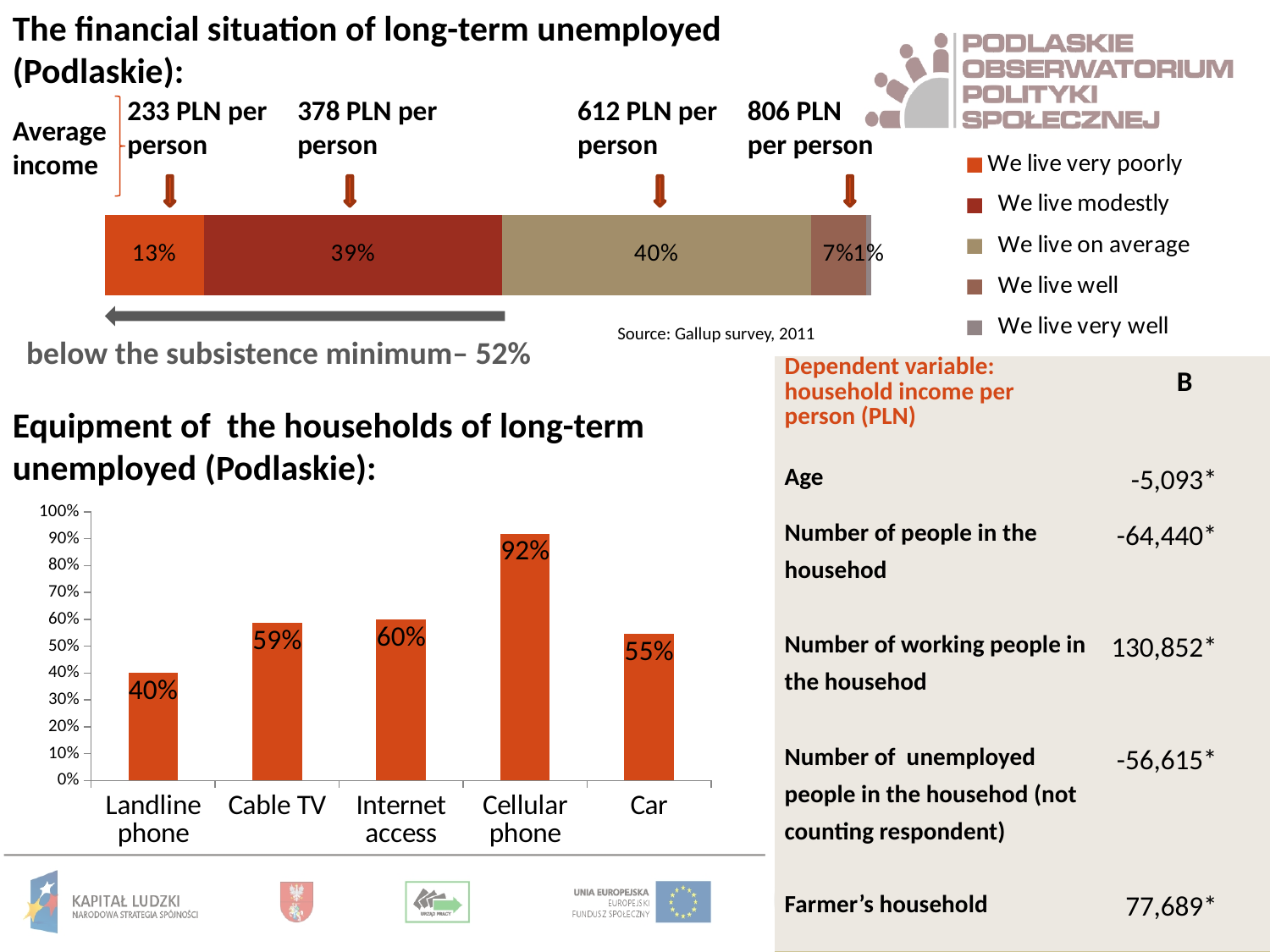

The financial situation of long-term unemployed (Podlaskie):
233 PLN per person
378 PLN per person
612 PLN per person
806 PLN per person

Average
income

### Chart

| Category | We live very poorly |   We live modestly |   We live on average |   We live well |   We live very well |
|---|---|---|---|---|---|
Source: Gallup survey, 2011
below the subsistence minimum– 52%
| Dependent variable: household income per person (PLN) | B |
| --- | --- |
| Age | -5,093\* |
| Number of people in the househod | -64,440\* |
| Number of working people in the househod | 130,852\* |
| Number of unemployed people in the househod (not counting respondent) | -56,615\* |
| Farmer’s household | 77,689\* |
Equipment of  the households of long-term unemployed (Podlaskie):

### Chart

| Category | Odsetek gospodarstw domowych, które posiadają dane dobro |
|---|---|
| Landline phone | 0.4000183584233811 |
| Cable TV | 0.5863501481035797 |
| Internet access | 0.5978380407672355 |
| Cellular phone | 0.9176957334063751 |
| Car | 0.5450729043992432 |